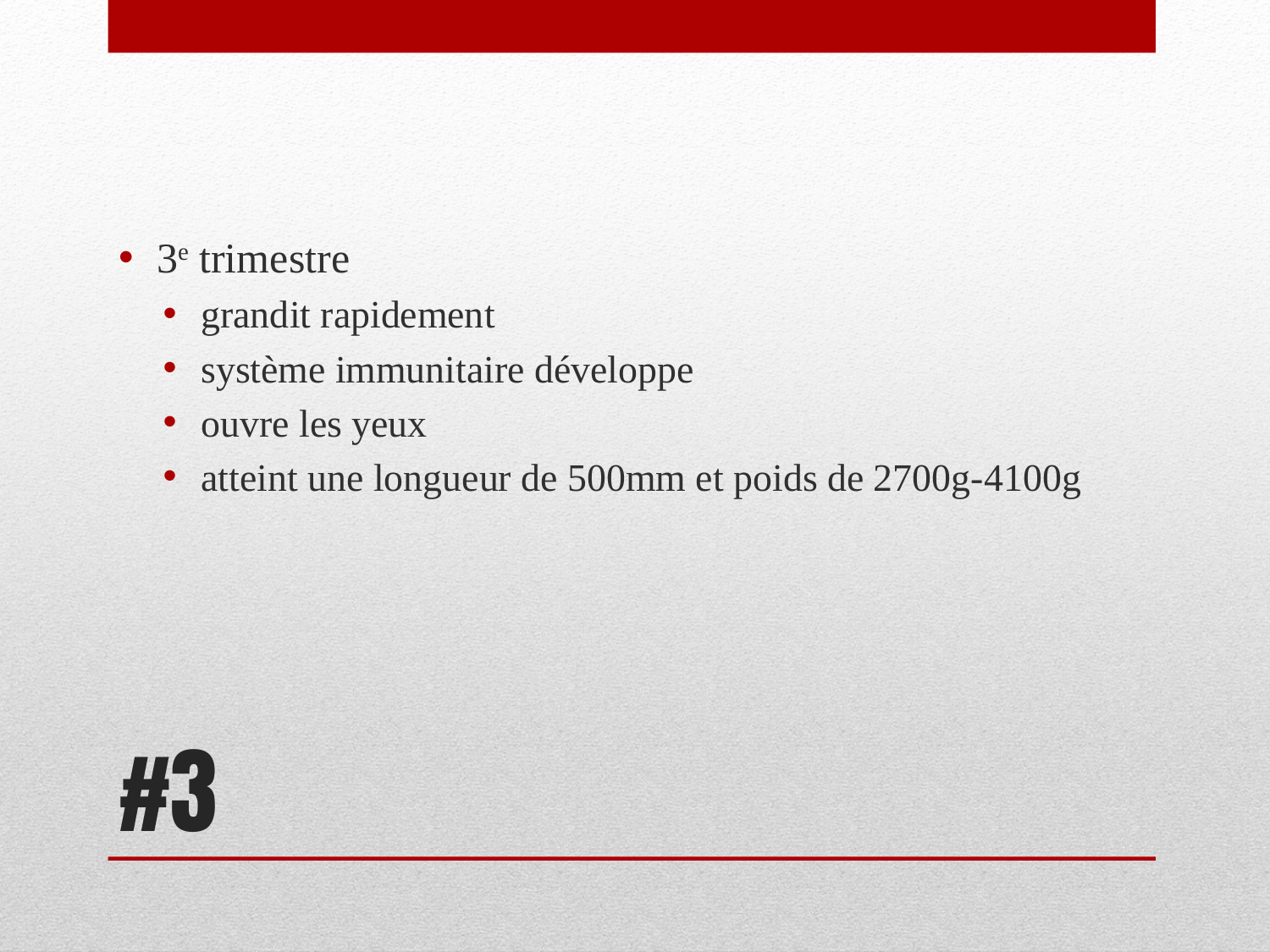

3e trimestre
grandit rapidement
système immunitaire développe
ouvre les yeux
atteint une longueur de 500mm et poids de 2700g-4100g
# #3